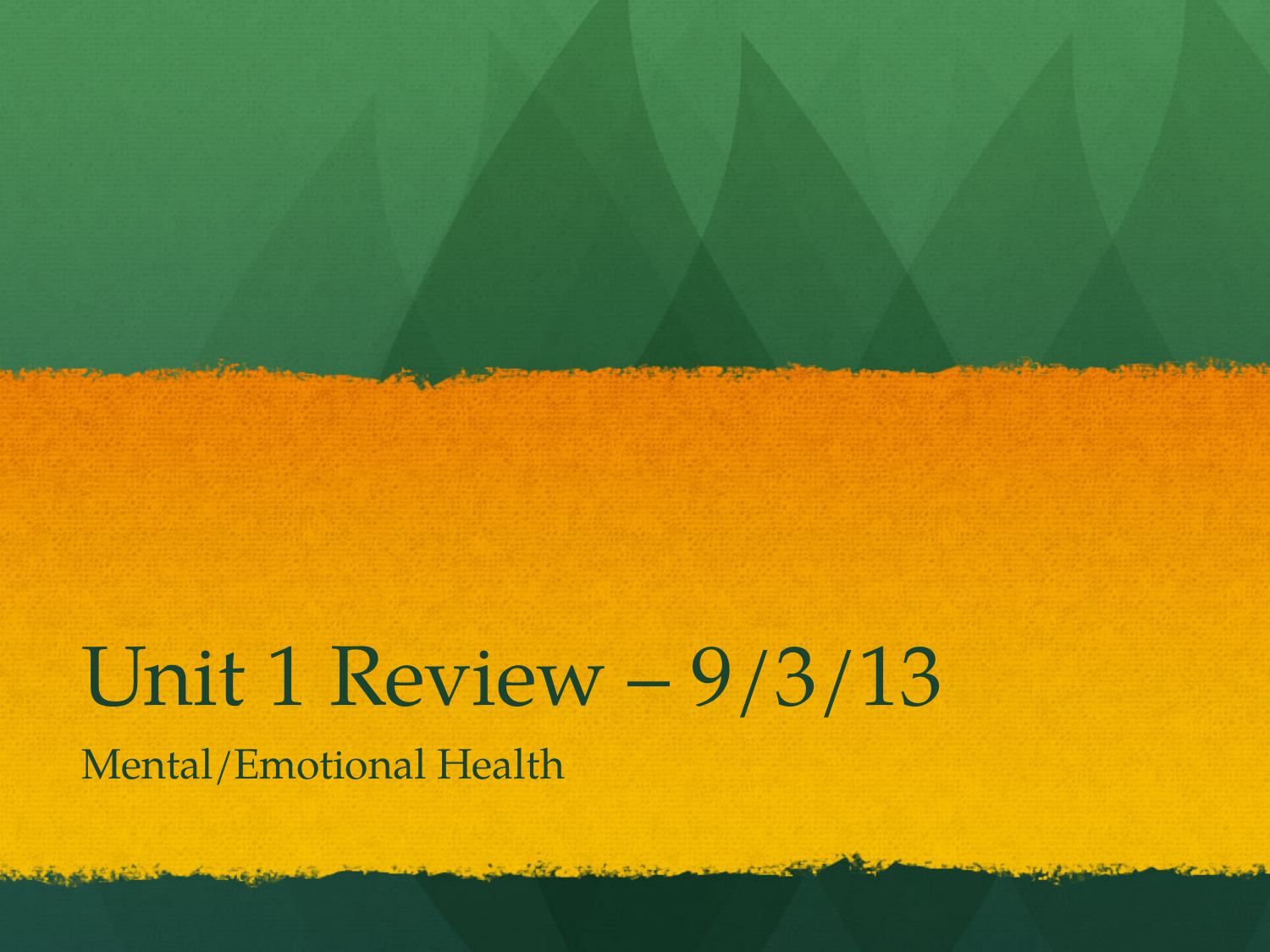

# Unit 1 Review – 9/3/13
Mental/Emotional Health